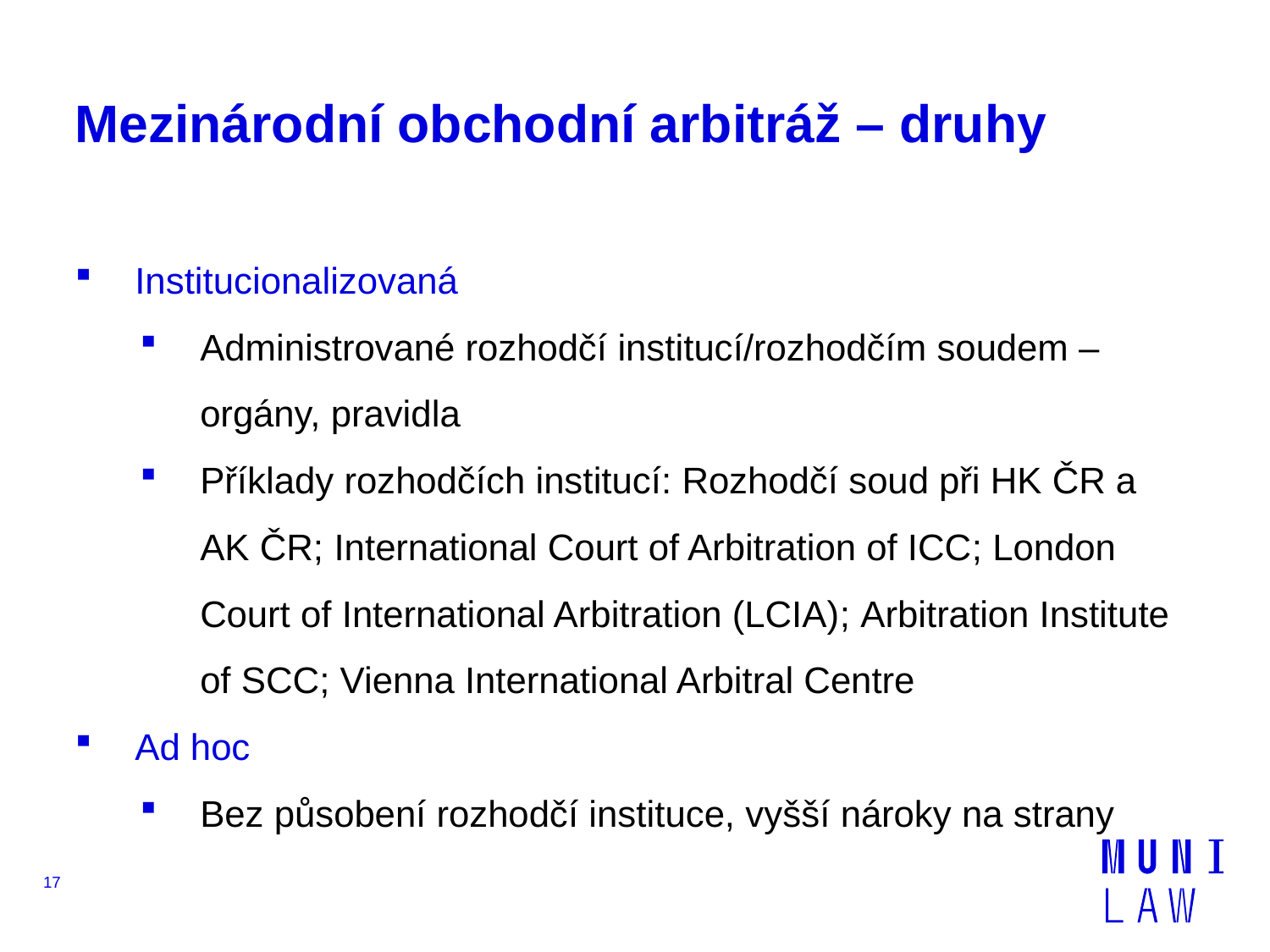

# Mezinárodní obchodní arbitráž – druhy
Institucionalizovaná
Administrované rozhodčí institucí/rozhodčím soudem – orgány, pravidla
Příklady rozhodčích institucí: Rozhodčí soud při HK ČR a AK ČR; International Court of Arbitration of ICC; London Court of International Arbitration (LCIA); Arbitration Institute of SCC; Vienna International Arbitral Centre
Ad hoc
Bez působení rozhodčí instituce, vyšší nároky na strany

17